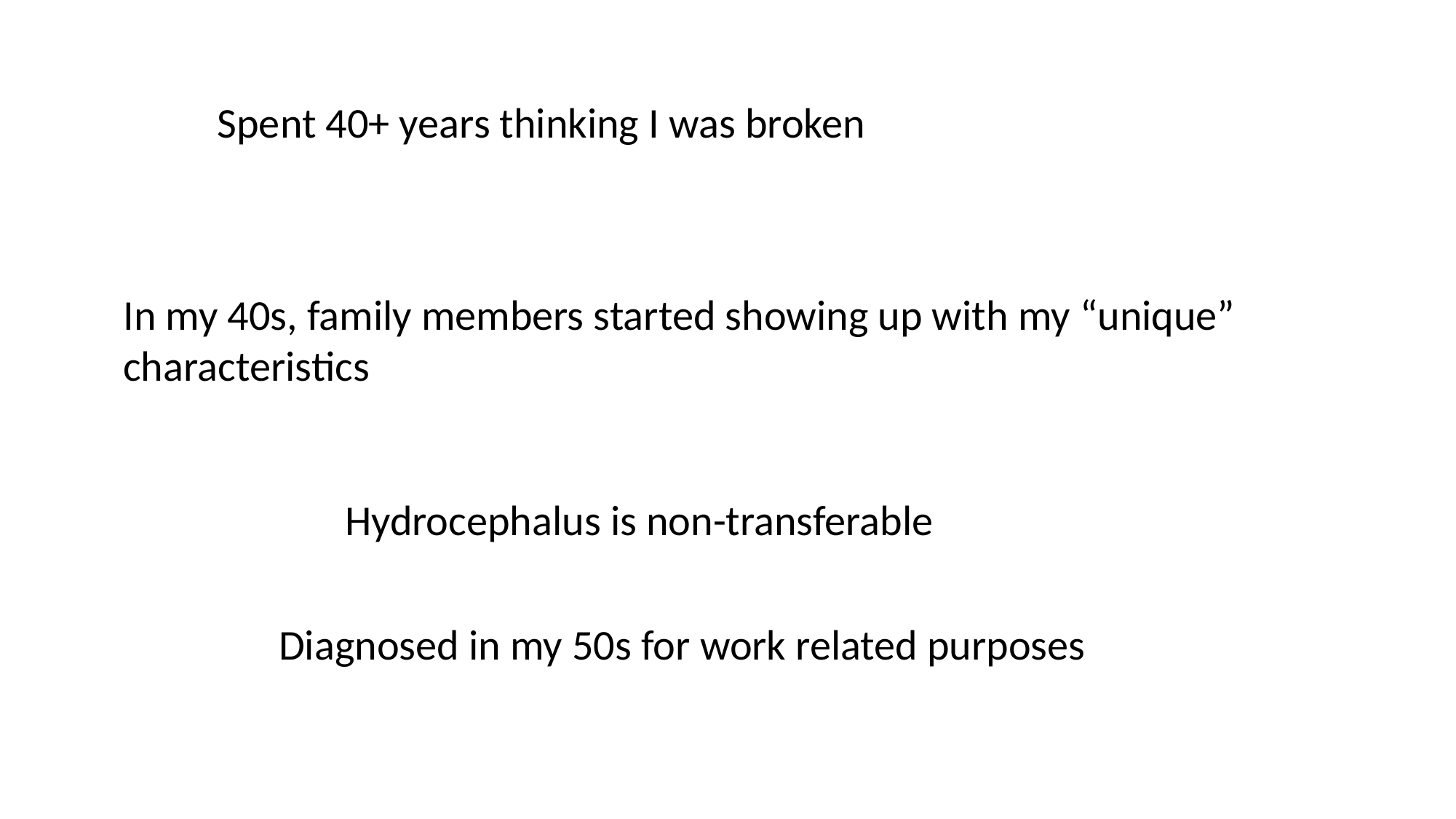

Spent 40+ years thinking I was broken
In my 40s, family members started showing up with my “unique” characteristics
Hydrocephalus is non-transferable
Diagnosed in my 50s for work related purposes